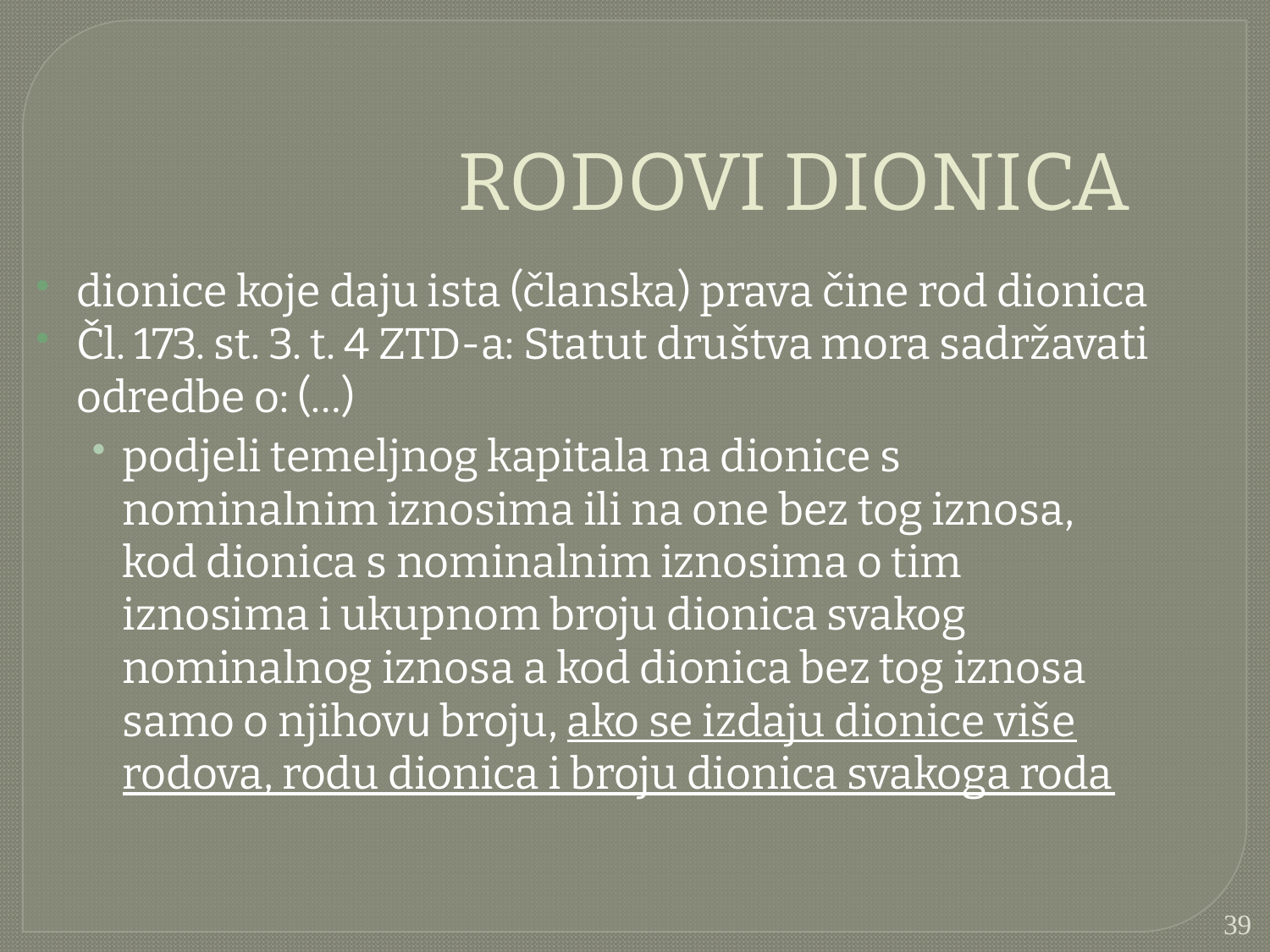

RODOVI DIONICA
dionice koje daju ista (članska) prava čine rod dionica
Čl. 173. st. 3. t. 4 ZTD-a: Statut društva mora sadržavati odredbe o: (…)
podjeli temeljnog kapitala na dionice s nominalnim iznosima ili na one bez tog iznosa, kod dionica s nominalnim iznosima o tim iznosima i ukupnom broju dionica svakog nominalnog iznosa a kod dionica bez tog iznosa samo o njihovu broju, ako se izdaju dionice više rodova, rodu dionica i broju dionica svakoga roda
39